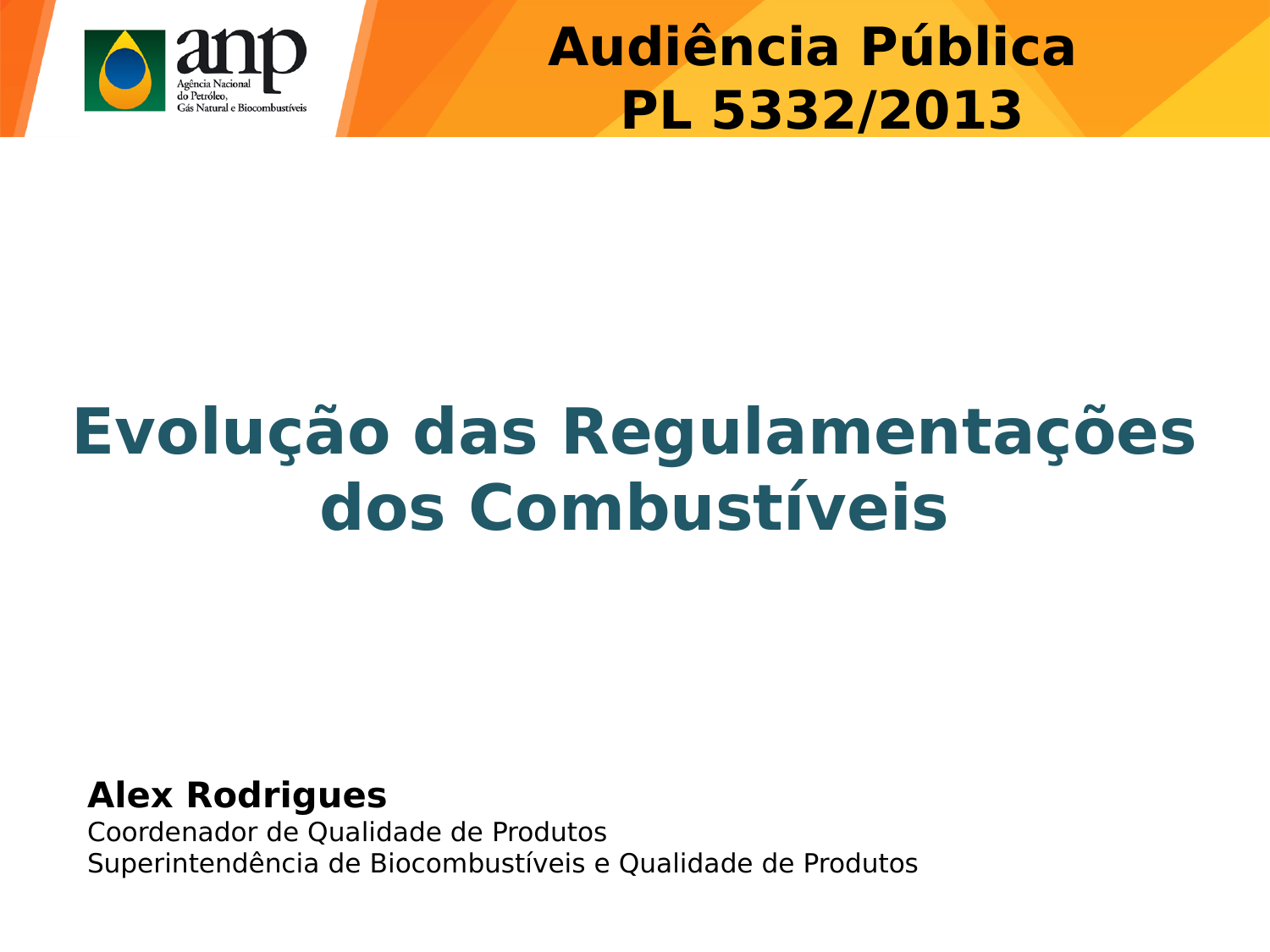

Audiência Pública
PL 5332/2013
Evolução das Regulamentações dos Combustíveis
Alex Rodrigues
Coordenador de Qualidade de Produtos
Superintendência de Biocombustíveis e Qualidade de Produtos